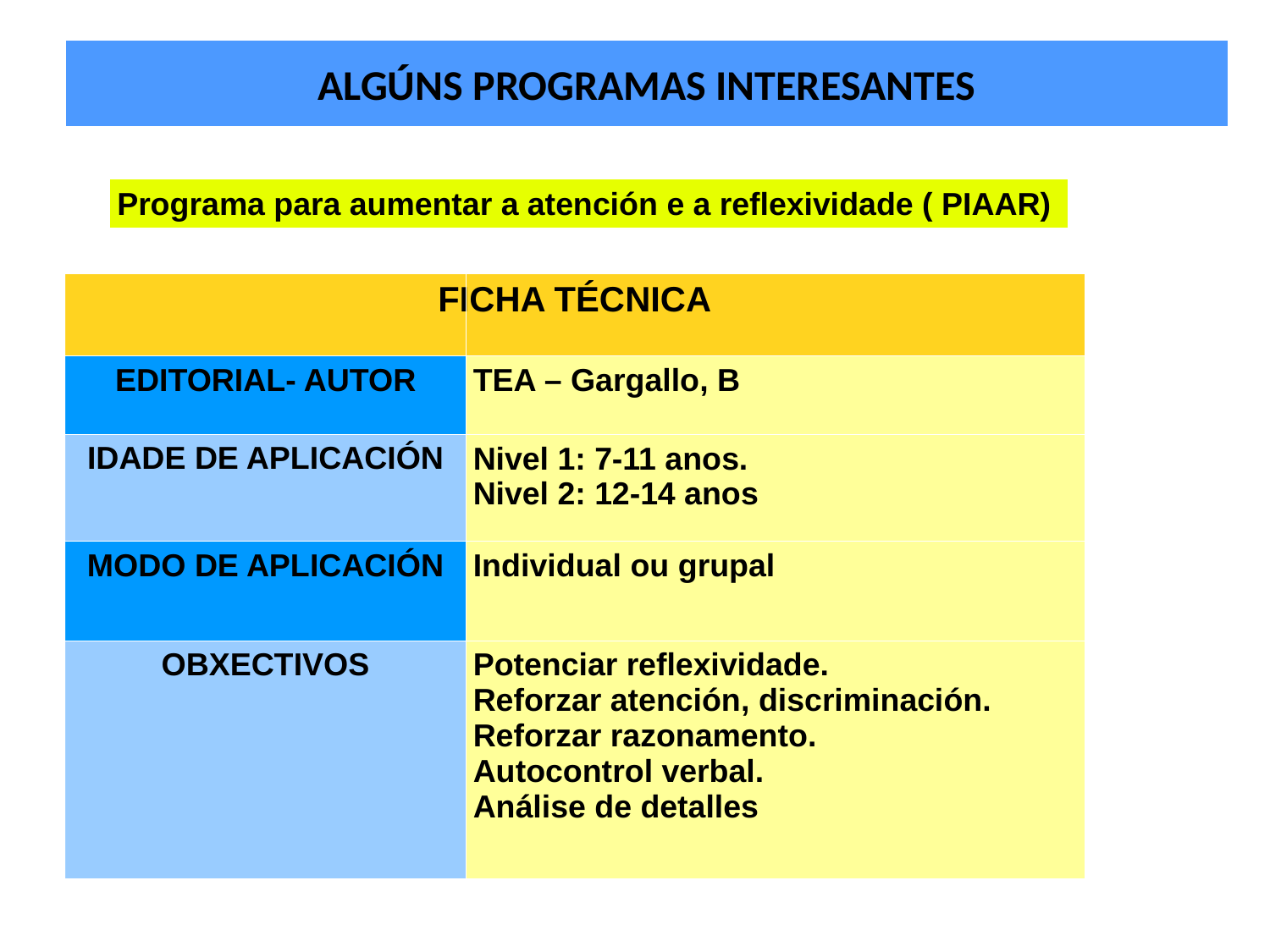

# ALGÚNS PROGRAMAS INTERESANTES

Programa para aumentar a atención e a reflexividade ( PIAAR)

FICHA TÉCNICA

EDITORIAL- AUTOR

TEA – Gargallo, B

IDADE DE APLICACIÓN

Nivel 1: 7-11 anos.
Nivel 2: 12-14 anos

MODO DE APLICACIÓN

Individual ou grupal

OBXECTIVOS

Potenciar reflexividade.
Reforzar atención, discriminación.
Reforzar razonamento.
Autocontrol verbal.
Análise de detalles